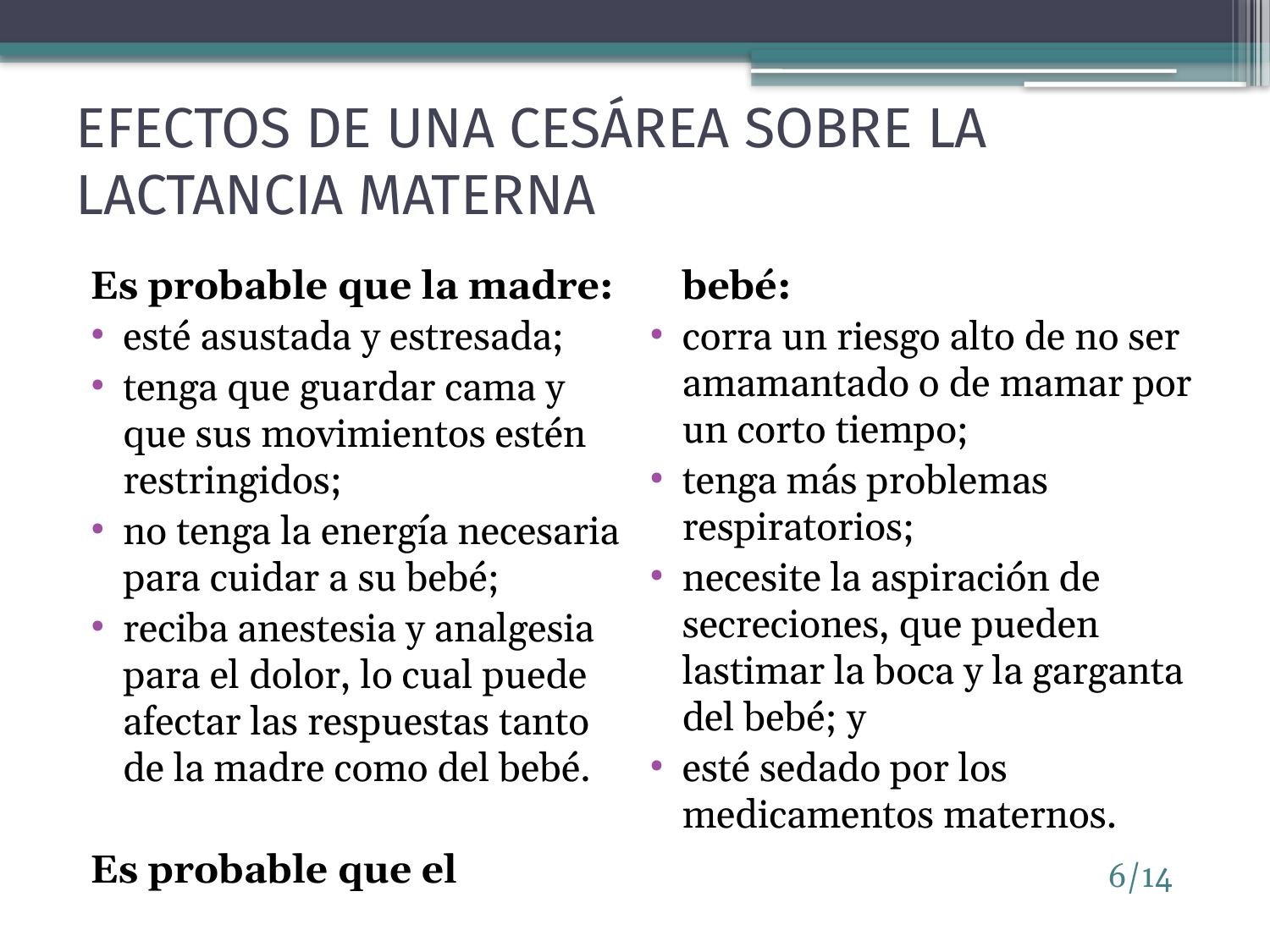

# efectos de una cesárea sobre la lactancia MATERNA
Es probable que la madre:
esté asustada y estresada;
tenga que guardar cama y que sus movimientos estén restringidos;
no tenga la energía necesaria para cuidar a su bebé;
reciba anestesia y analgesia para el dolor, lo cual puede afectar las respuestas tanto de la madre como del bebé.

Es probable que el
bebé:
corra un riesgo alto de no ser amamantado o de mamar por un corto tiempo;
tenga más problemas respiratorios;
necesite la aspiración de secreciones, que pueden lastimar la boca y la garganta del bebé; y
esté sedado por los medicamentos maternos.
6/14